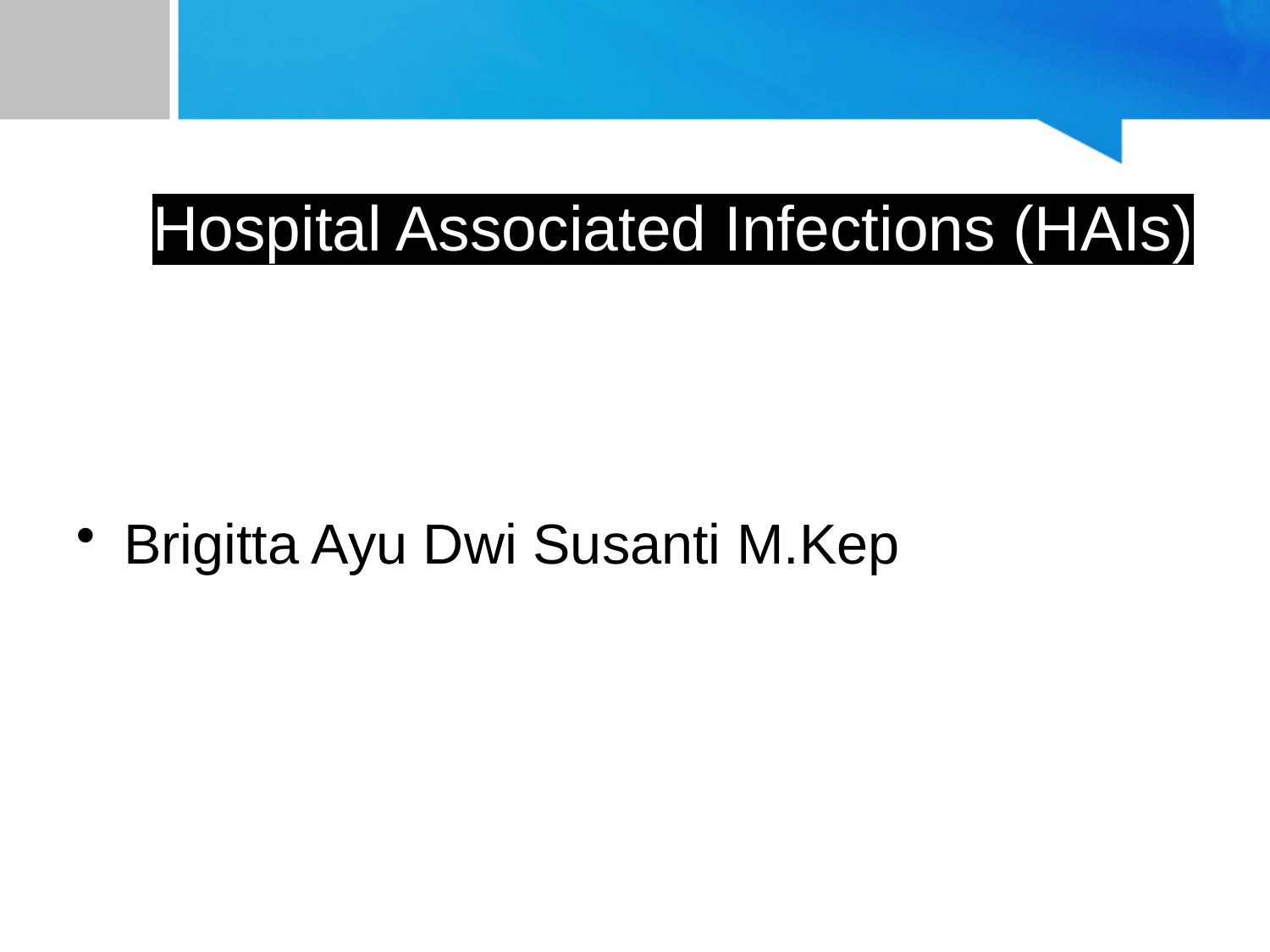

# Hospital Associated Infections (HAIs)
Brigitta Ayu Dwi Susanti M.Kep